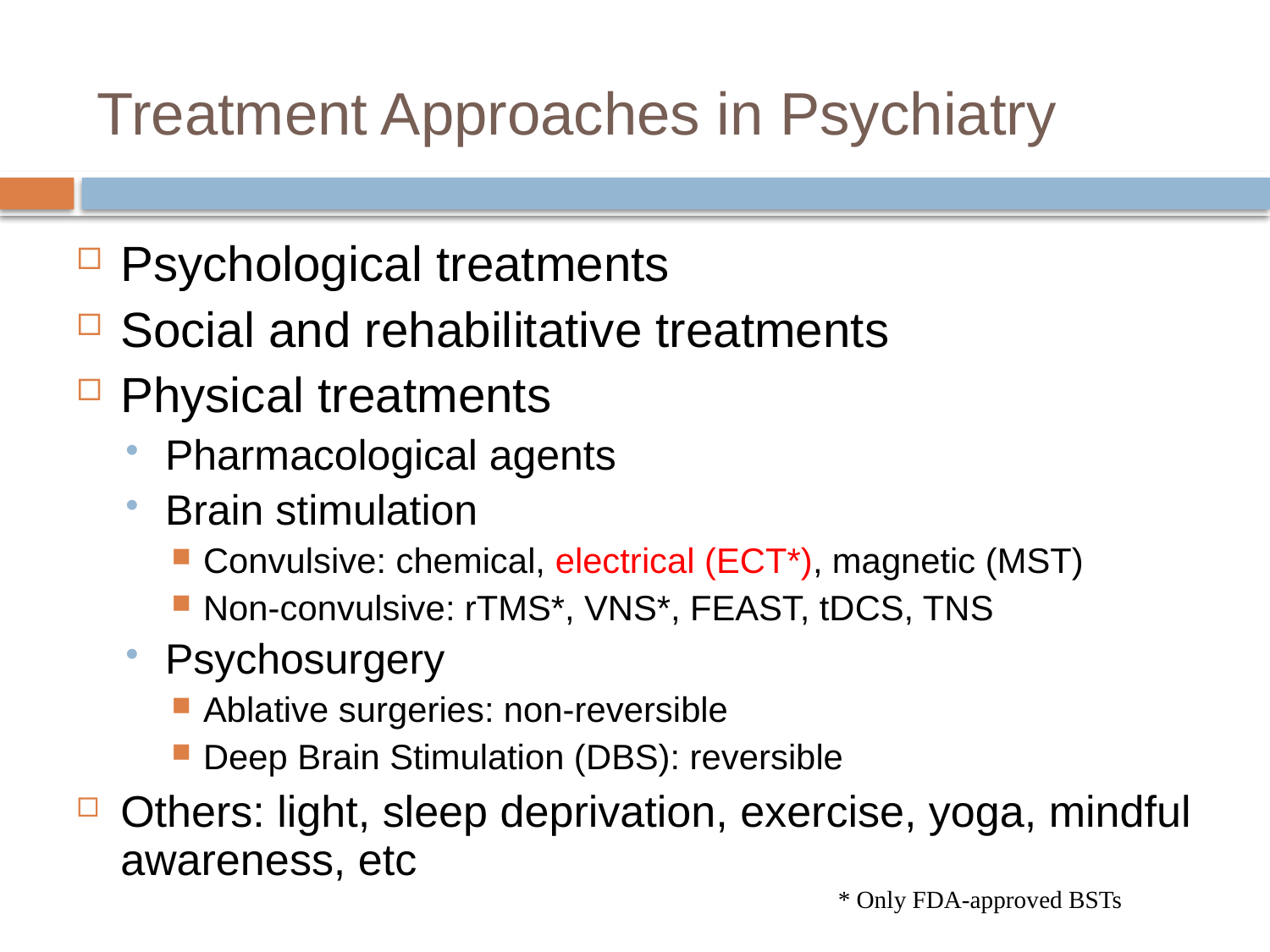

# Treatment Approaches in Psychiatry
Psychological treatments
Social and rehabilitative treatments
Physical treatments
Pharmacological agents
Brain stimulation
Convulsive: chemical, electrical (ECT*), magnetic (MST)
Non-convulsive: rTMS*, VNS*, FEAST, tDCS, TNS
Psychosurgery
Ablative surgeries: non-reversible
Deep Brain Stimulation (DBS): reversible
Others: light, sleep deprivation, exercise, yoga, mindful awareness, etc
* Only FDA-approved BSTs